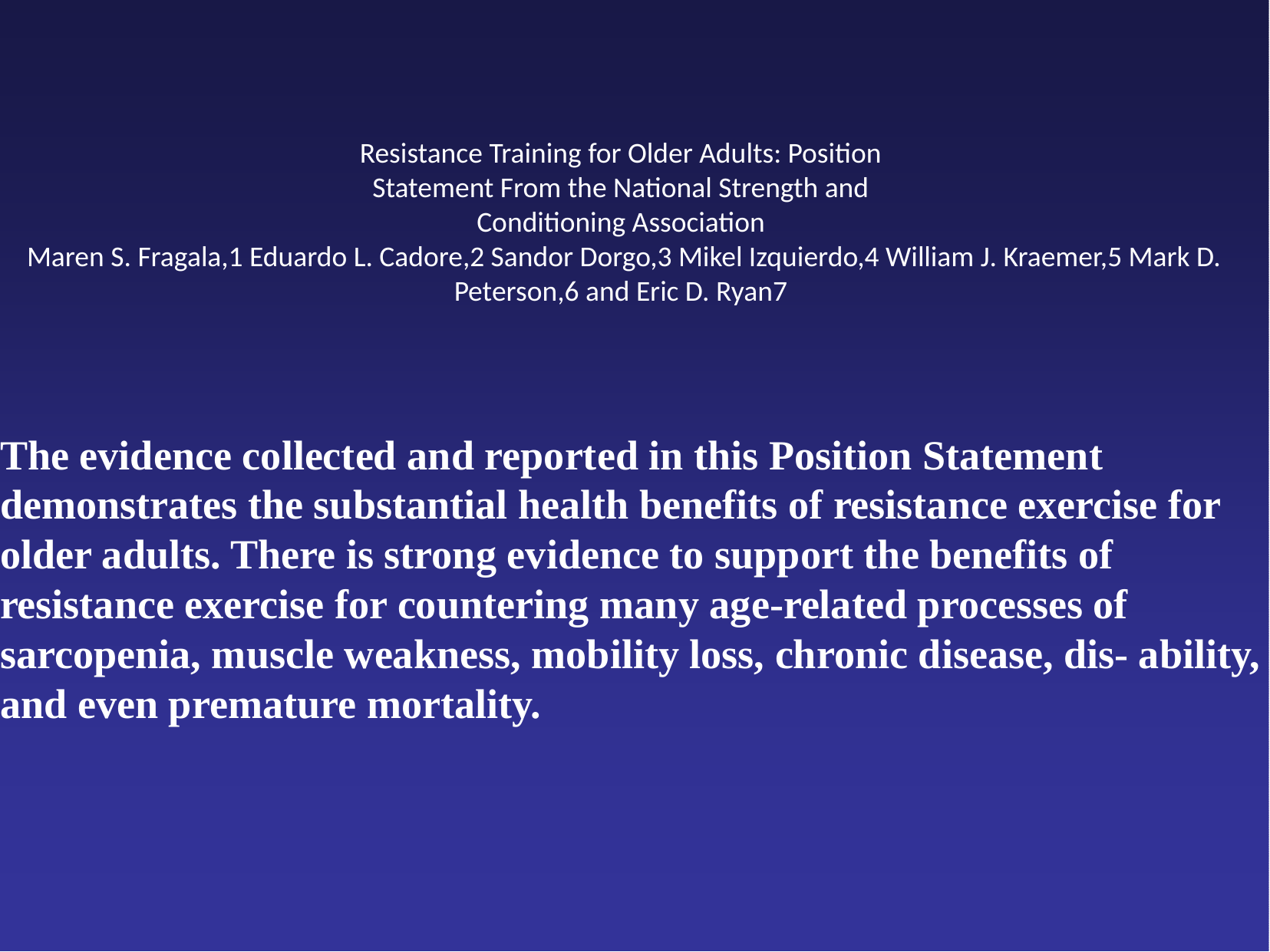

Resistance Training for Older Adults: Position
Statement From the National Strength and
Conditioning Association
Maren S. Fragala,1 Eduardo L. Cadore,2 Sandor Dorgo,3 Mikel Izquierdo,4 William J. Kraemer,5 Mark D. Peterson,6 and Eric D. Ryan7

The evidence collected and reported in this Position Statement demonstrates the substantial health benefits of resistance exercise for older adults. There is strong evidence to support the benefits of resistance exercise for countering many age-related processes of sarcopenia, muscle weakness, mobility loss, chronic disease, dis- ability, and even premature mortality.